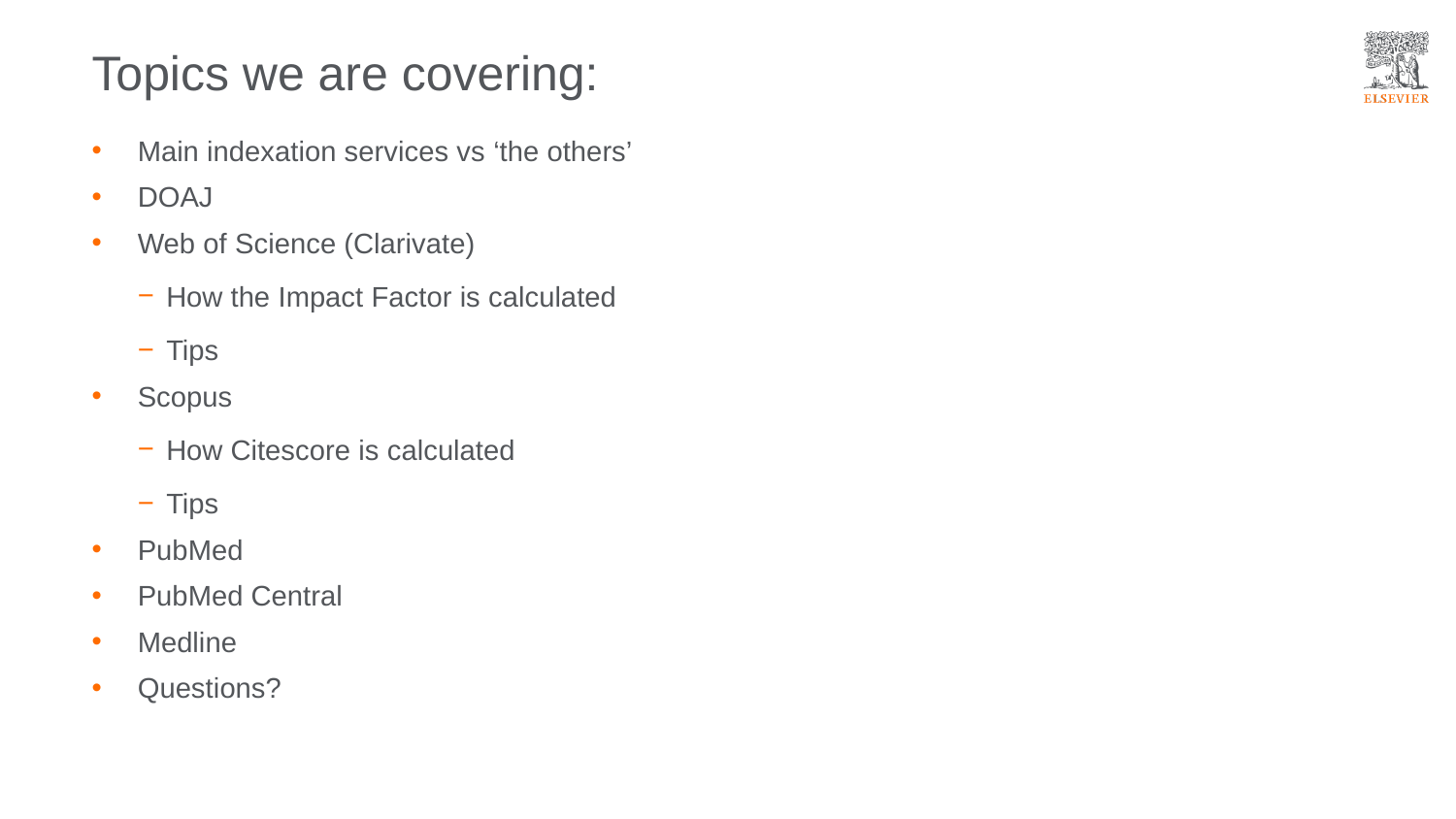

# Topics we are covering:
Main indexation services vs ‘the others’
DOAJ
Web of Science (Clarivate)
How the Impact Factor is calculated
Tips
Scopus
How Citescore is calculated
Tips
PubMed
PubMed Central
Medline
Questions?